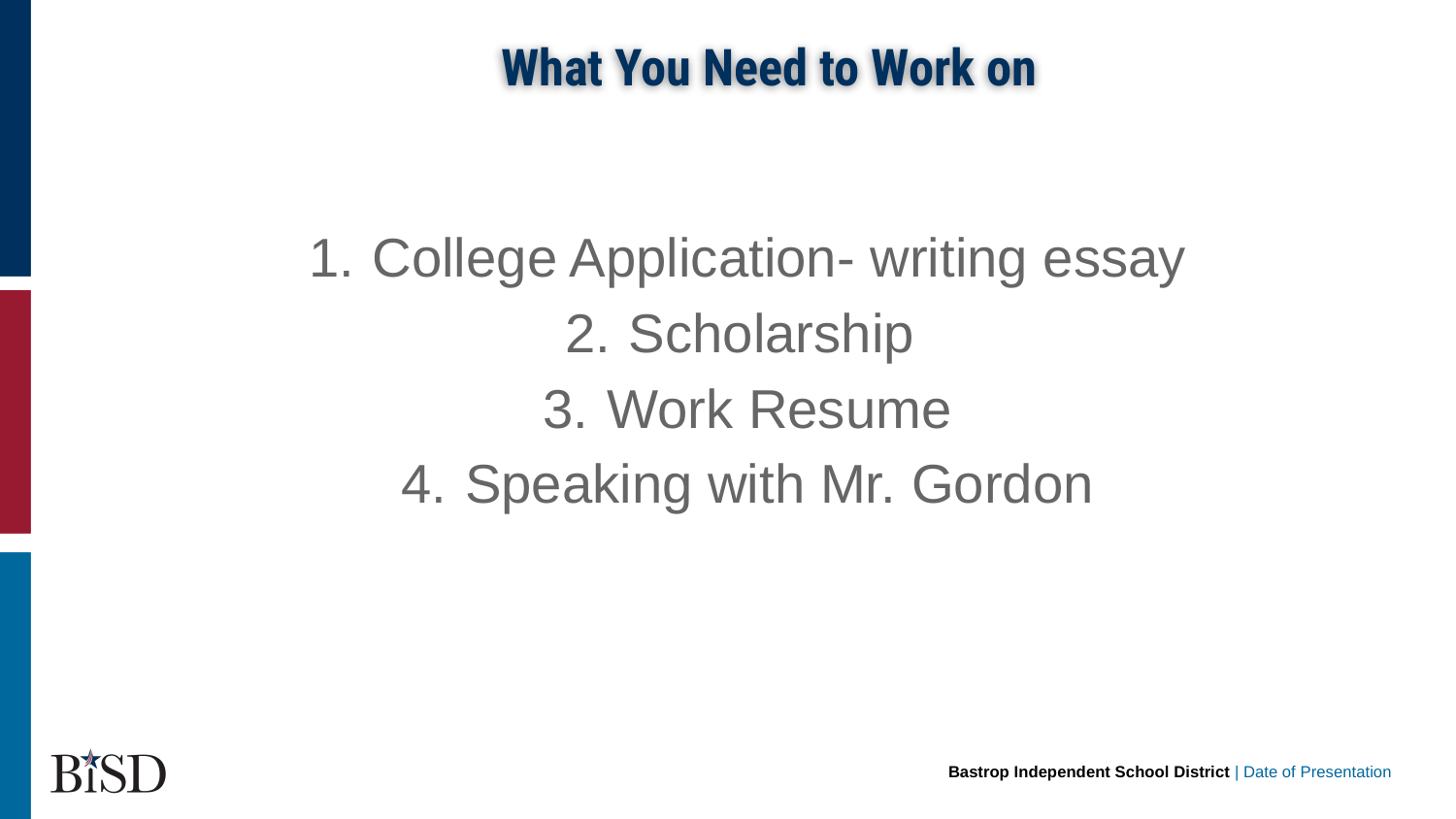

# What You Need to Work on
College Application- writing essay
Scholarship
Work Resume
Speaking with Mr. Gordon